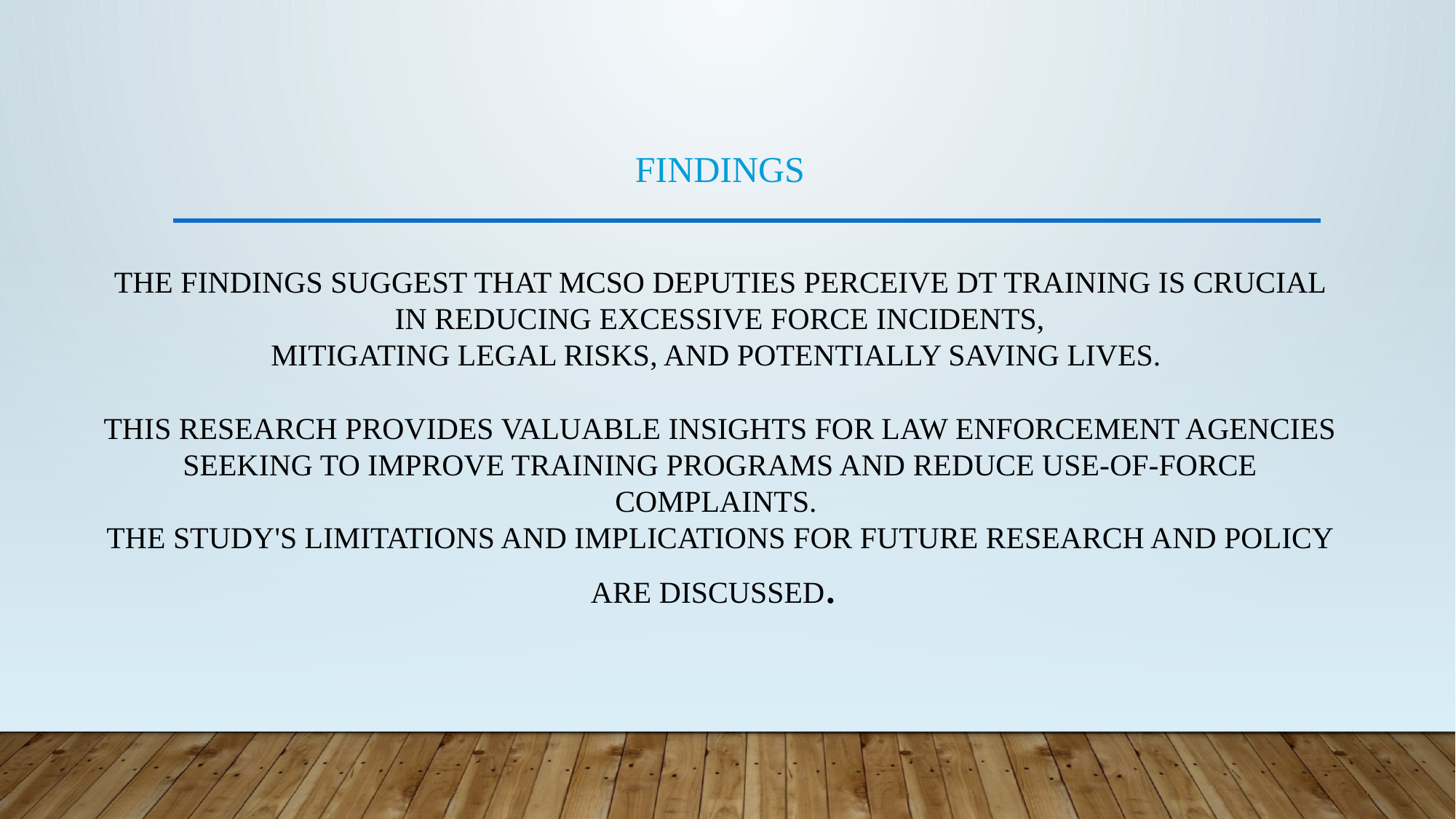

# Findings The findings suggest that MCSO deputies perceive DT training is crucial in reducing excessive force incidents, mitigating legal risks, and potentially saving lives. This research provides valuable insights for law enforcement agencies seeking to improve training programs and reduce use-of-force complaints. The study's limitations and implications for future research and policy are discussed.